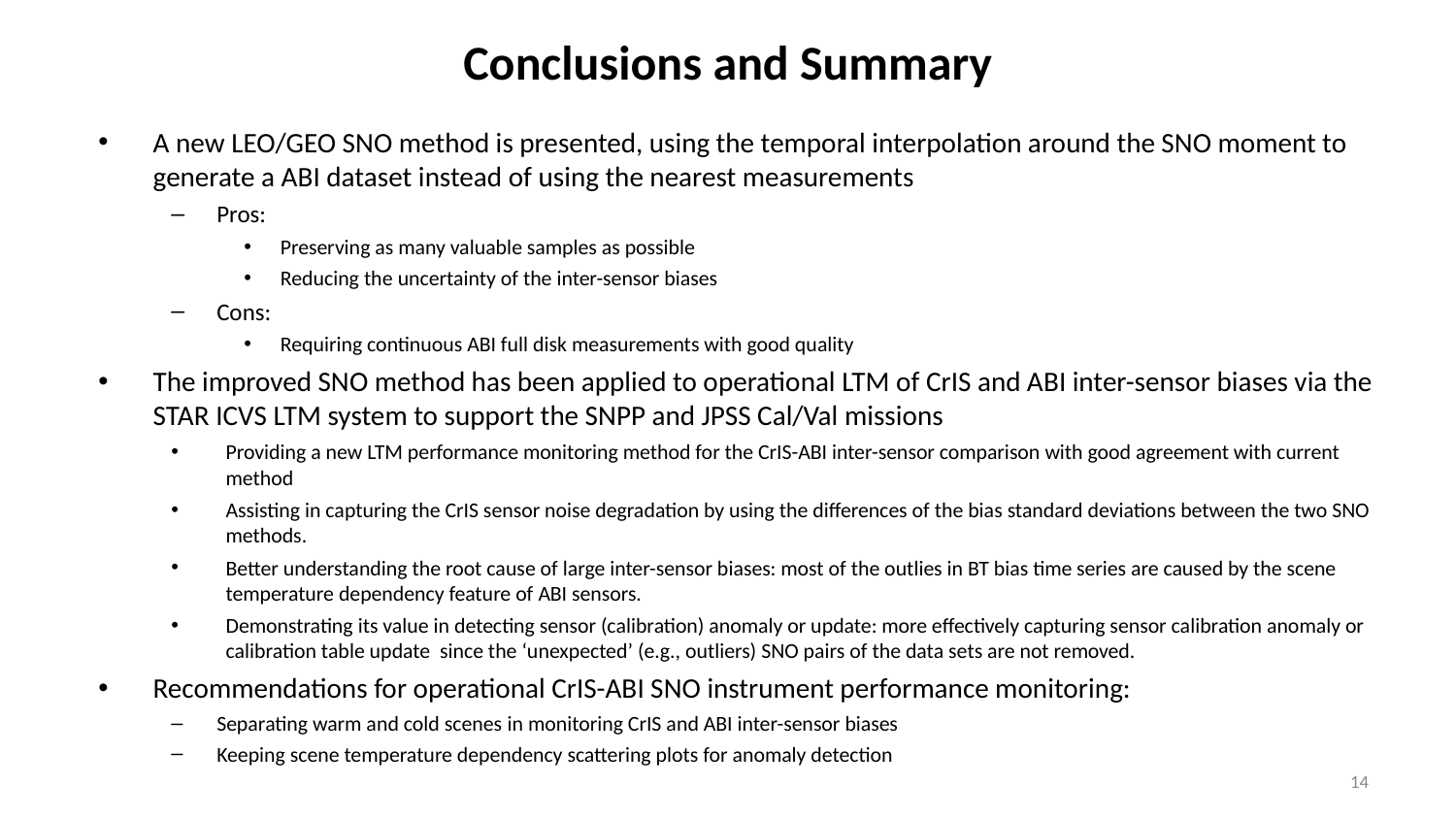

# Conclusions and Summary
A new LEO/GEO SNO method is presented, using the temporal interpolation around the SNO moment to generate a ABI dataset instead of using the nearest measurements
Pros:
Preserving as many valuable samples as possible
Reducing the uncertainty of the inter-sensor biases
Cons:
Requiring continuous ABI full disk measurements with good quality
The improved SNO method has been applied to operational LTM of CrIS and ABI inter-sensor biases via the STAR ICVS LTM system to support the SNPP and JPSS Cal/Val missions
Providing a new LTM performance monitoring method for the CrIS-ABI inter-sensor comparison with good agreement with current method
Assisting in capturing the CrIS sensor noise degradation by using the differences of the bias standard deviations between the two SNO methods.
Better understanding the root cause of large inter-sensor biases: most of the outlies in BT bias time series are caused by the scene temperature dependency feature of ABI sensors.
Demonstrating its value in detecting sensor (calibration) anomaly or update: more effectively capturing sensor calibration anomaly or calibration table update  since the ‘unexpected’ (e.g., outliers) SNO pairs of the data sets are not removed.
Recommendations for operational CrIS-ABI SNO instrument performance monitoring:
Separating warm and cold scenes in monitoring CrIS and ABI inter-sensor biases
Keeping scene temperature dependency scattering plots for anomaly detection
14